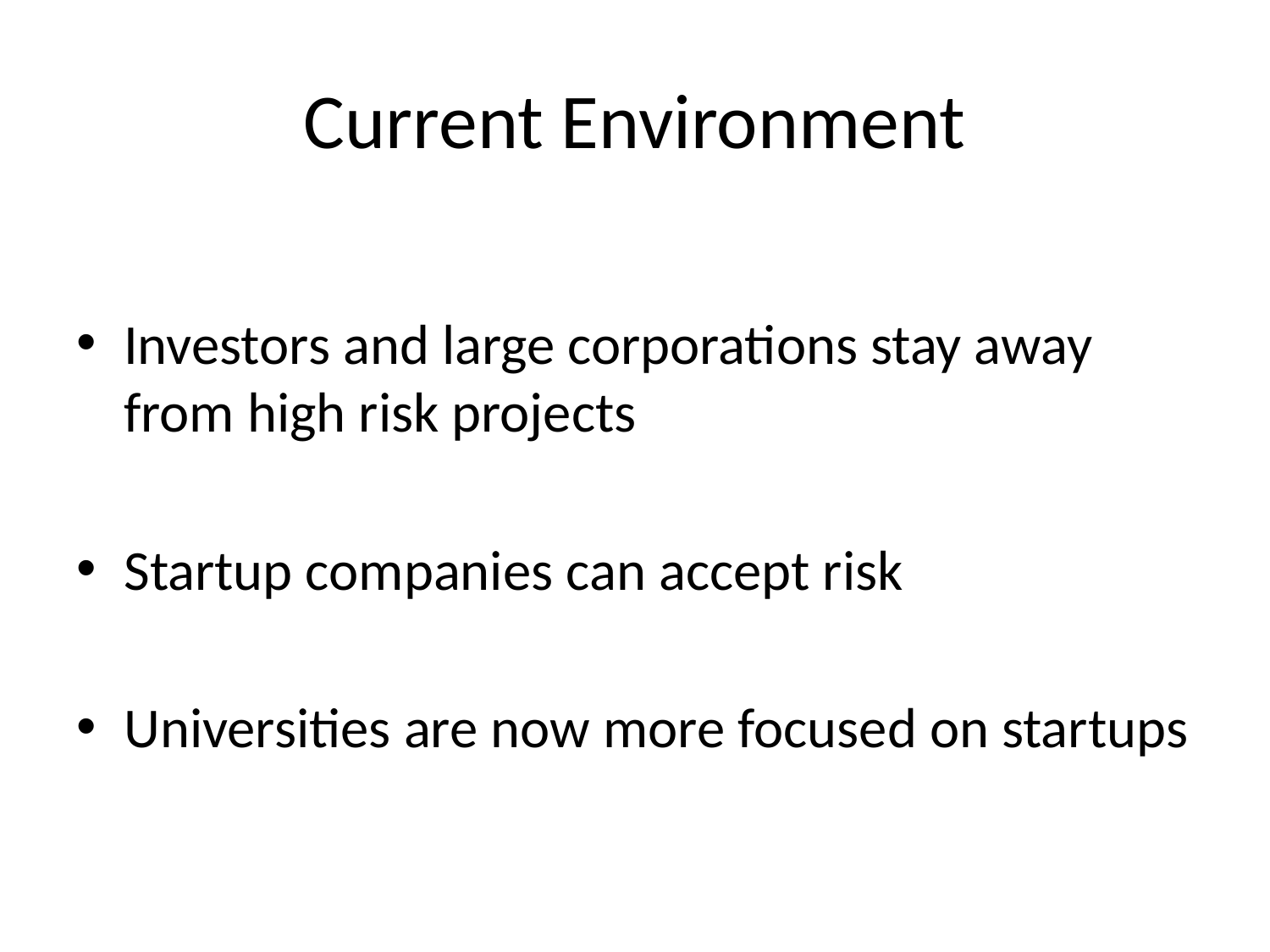

# Current Environment

Investors and large corporations stay away from high risk projects

Startup companies can accept risk

Universities are now more focused on startups